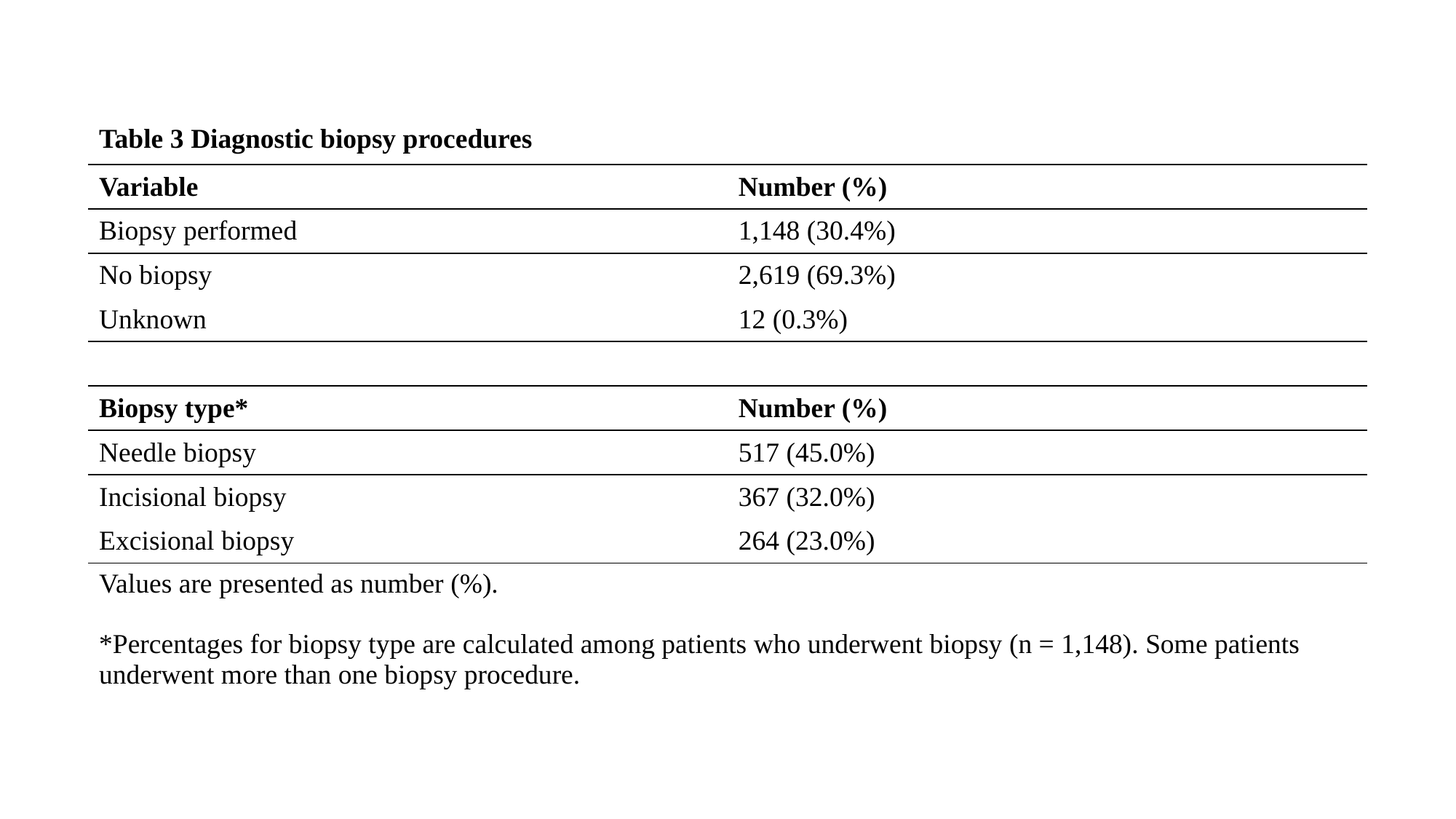

| Table 3 Diagnostic biopsy procedures |  |
| --- | --- |
| Variable | Number (%) |
| Biopsy performed | 1,148 (30.4%) |
| No biopsy | 2,619 (69.3%) |
| Unknown | 12 (0.3%) |
|  |  |
| Biopsy type\* | Number (%) |
| Needle biopsy | 517 (45.0%) |
| Incisional biopsy | 367 (32.0%) |
| Excisional biopsy | 264 (23.0%) |
| Values are presented as number (%). \*Percentages for biopsy type are calculated among patients who underwent biopsy (n = 1,148). Some patients underwent more than one biopsy procedure. |  |